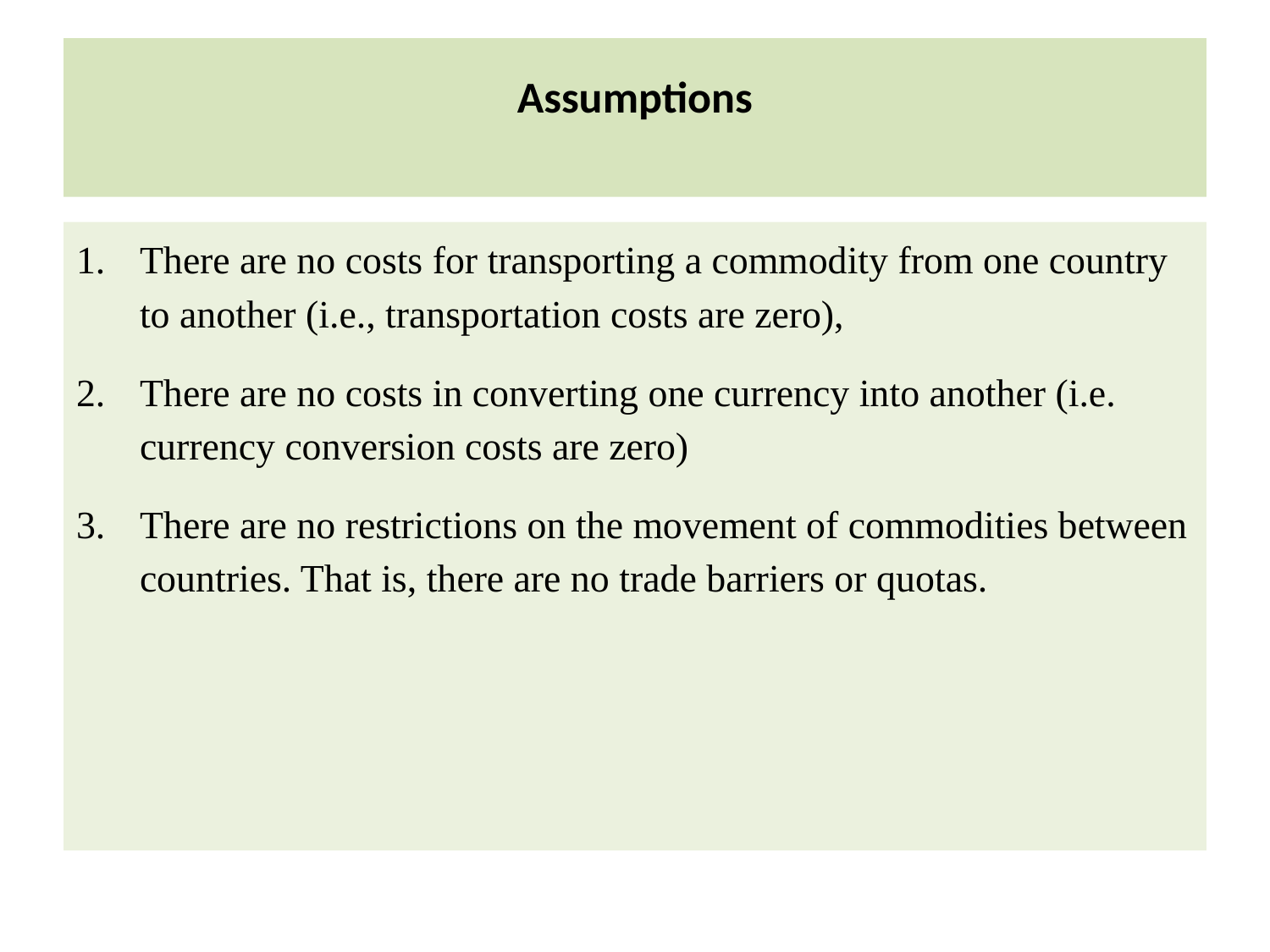

# Assumptions
There are no costs for transporting a commodity from one country to another (i.e., transportation costs are zero),
There are no costs in converting one currency into another (i.e. currency conversion costs are zero)
There are no restrictions on the movement of commodities between countries. That is, there are no trade barriers or quotas.